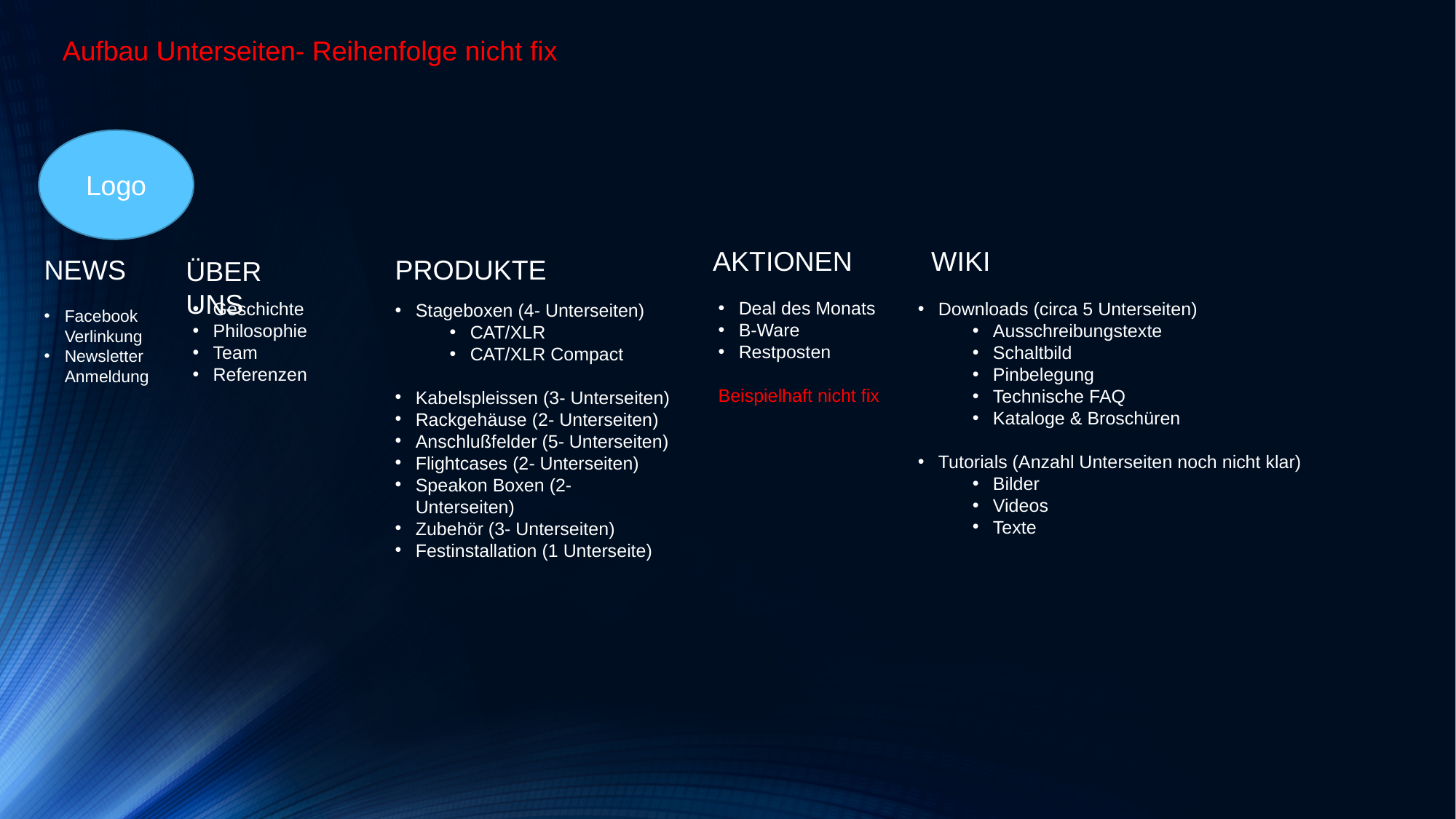

Aufbau Unterseiten- Reihenfolge nicht fix
Logo
AKTIONEN       	WIKI
PRODUKTE
NEWS

Facebook Verlinkung
Newsletter Anmeldung
ÜBER UNS
Deal des Monats
B-Ware
Restposten

Beispielhaft nicht fix
Geschichte
Philosophie
Team
Referenzen

Downloads (circa 5 Unterseiten)
Ausschreibungstexte
Schaltbild
Pinbelegung
Technische FAQ
Kataloge & Broschüren

Tutorials (Anzahl Unterseiten noch nicht klar)
Bilder
Videos
Texte

Stageboxen (4- Unterseiten)
CAT/XLR
CAT/XLR Compact

Kabelspleissen (3- Unterseiten)
Rackgehäuse (2- Unterseiten)
Anschlußfelder (5- Unterseiten)
Flightcases (2- Unterseiten)
Speakon Boxen (2- Unterseiten)
Zubehör (3- Unterseiten)
Festinstallation (1 Unterseite)